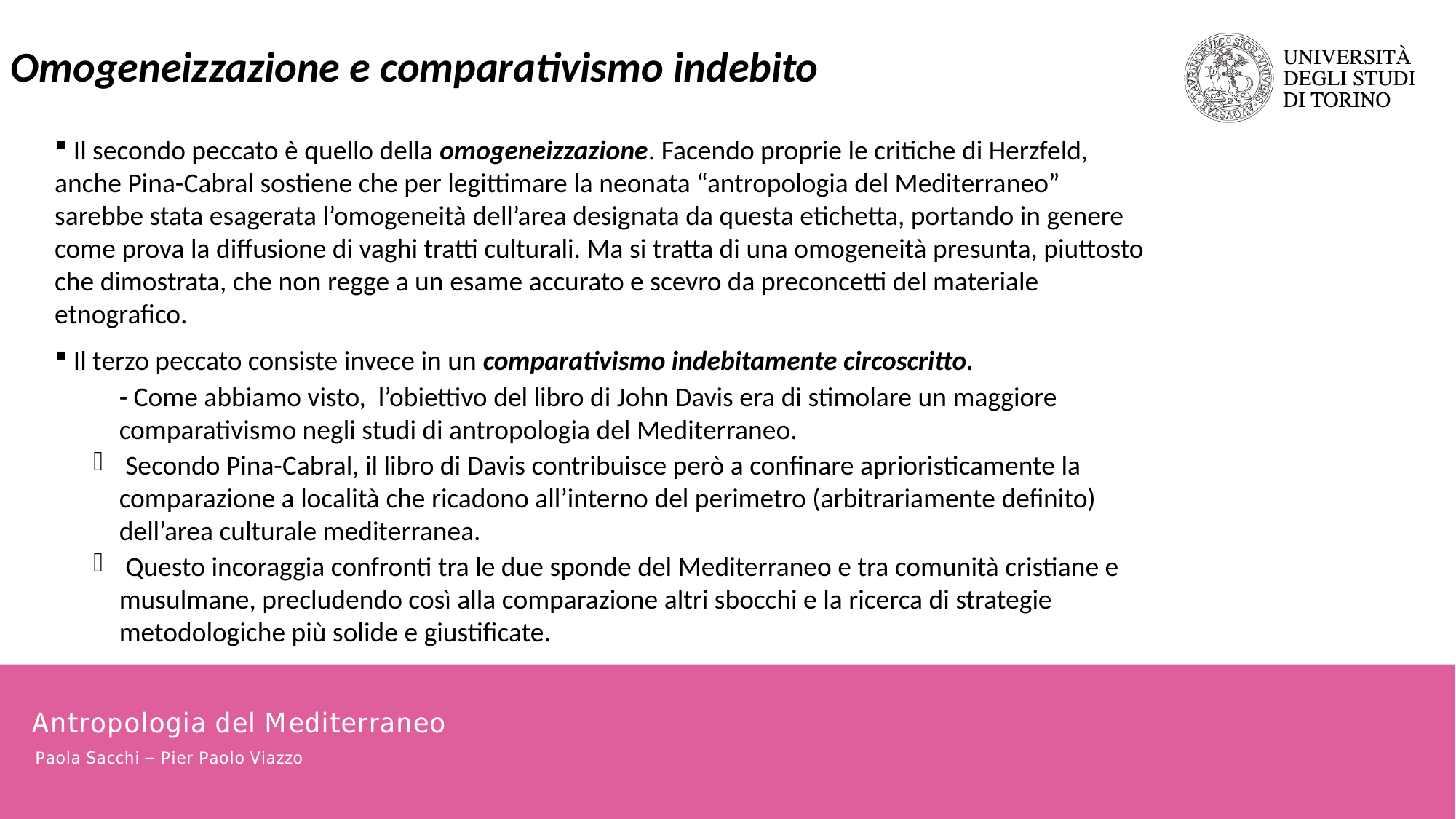

Omogeneizzazione e comparativismo indebito
 Il secondo peccato è quello della omogeneizzazione. Facendo proprie le critiche di Herzfeld, anche Pina-Cabral sostiene che per legittimare la neonata “antropologia del Mediterraneo” sarebbe stata esagerata l’omogeneità dell’area designata da questa etichetta, portando in genere come prova la diffusione di vaghi tratti culturali. Ma si tratta di una omogeneità presunta, piuttosto che dimostrata, che non regge a un esame accurato e scevro da preconcetti del materiale etnografico.
 Il terzo peccato consiste invece in un comparativismo indebitamente circoscritto.
- Come abbiamo visto,  l’obiettivo del libro di John Davis era di stimolare un maggiore comparativismo negli studi di antropologia del Mediterraneo.
 Secondo Pina-Cabral, il libro di Davis contribuisce però a confinare aprioristicamente la comparazione a località che ricadono all’interno del perimetro (arbitrariamente definito) dell’area culturale mediterranea.
 Questo incoraggia confronti tra le due sponde del Mediterraneo e tra comunità cristiane e musulmane, precludendo così alla comparazione altri sbocchi e la ricerca di strategie metodologiche più solide e giustificate.
Antropologia del Mediterraneo

Paola Sacchi – Pier Paolo Viazzo

Antropologia del Mediterraneo